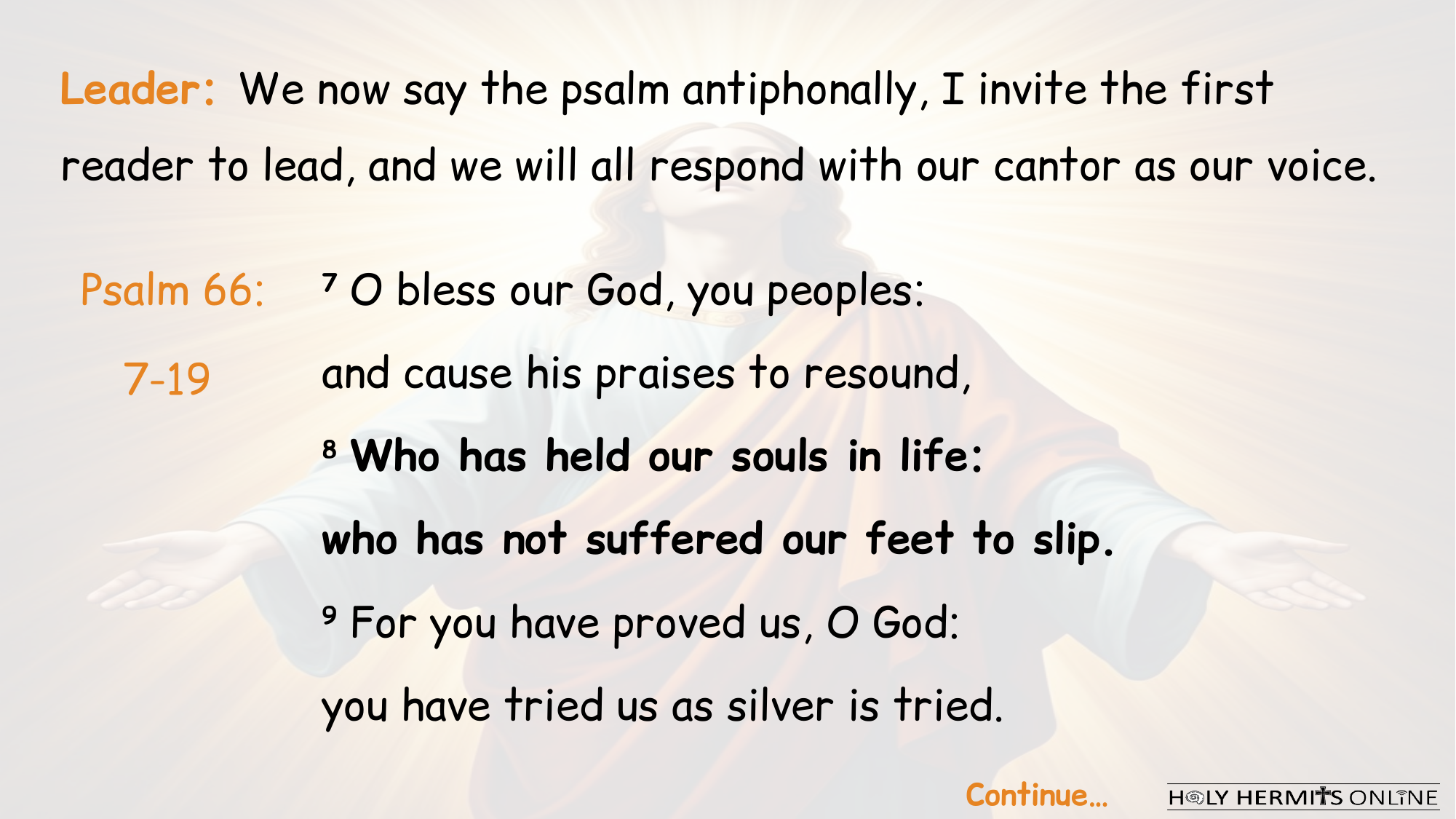

Leader: We now say the psalm antiphonally, I invite the first reader to lead, and we will all respond with our cantor as our voice.
Psalm 66:
7-19
7 O bless our God, you peoples:
and cause his praises to resound,
8 Who has held our souls in life:
who has not suffered our feet to slip.
9 For you have proved us, O God:
you have tried us as silver is tried.
Continue…